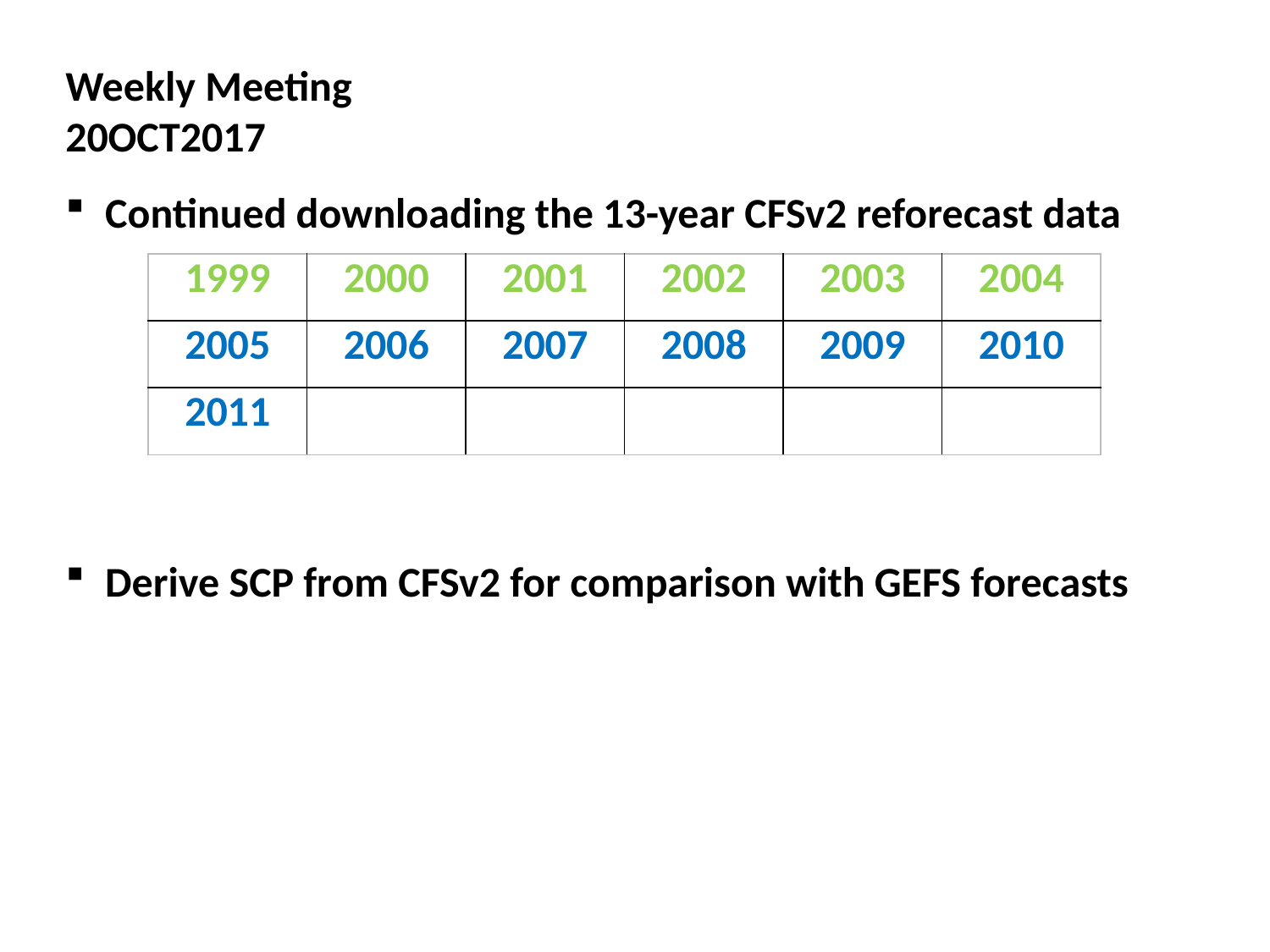

Weekly Meeting
20OCT2017

Continued downloading the 13-year CFSv2 reforecast data

Derive SCP from CFSv2 for comparison with GEFS forecasts
| 1999 | 2000 | 2001 | 2002 | 2003 | 2004 |
| --- | --- | --- | --- | --- | --- |
| 2005 | 2006 | 2007 | 2008 | 2009 | 2010 |
| 2011 |  |  |  |  |  |